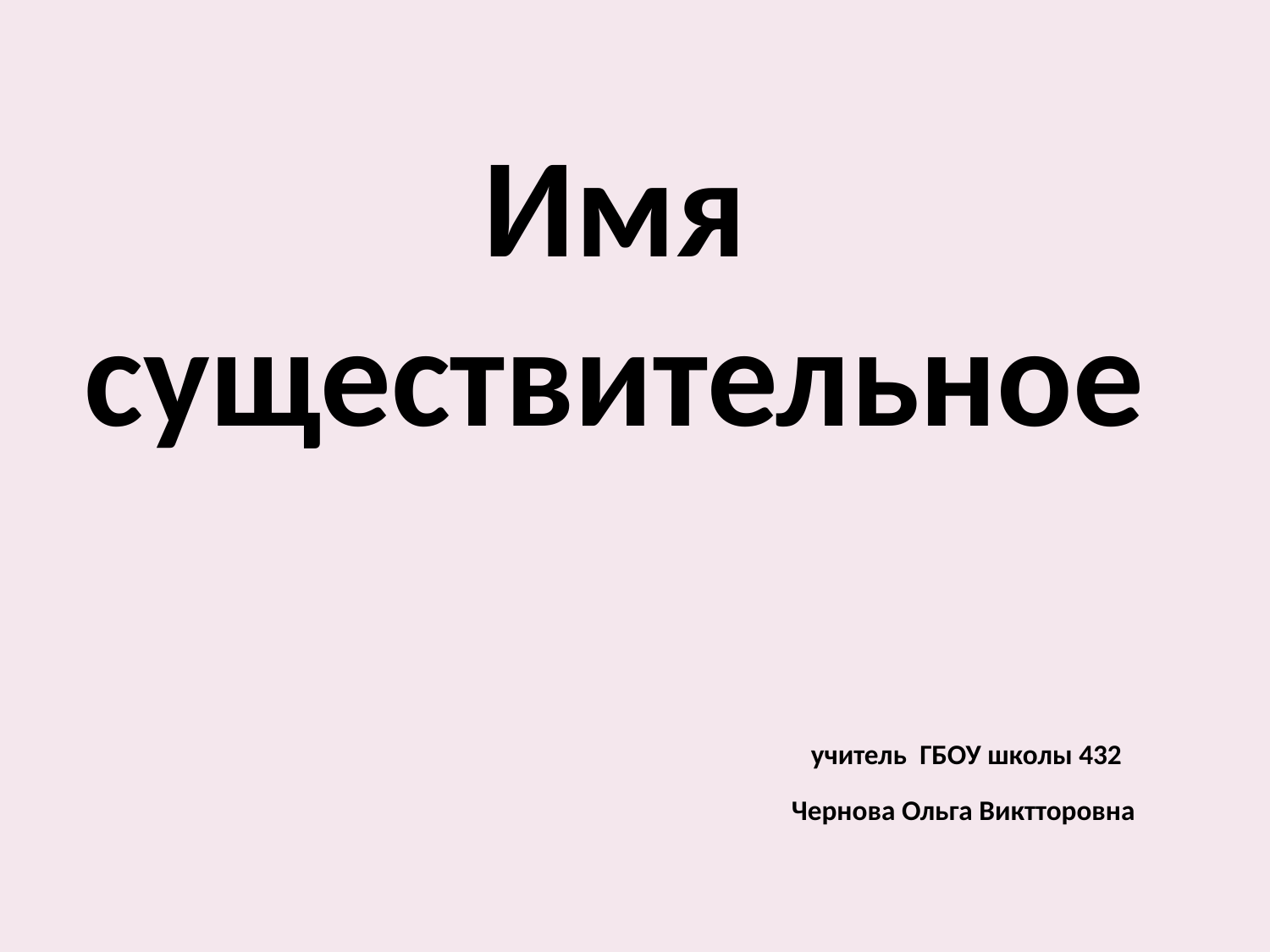

# Имя существительное учитель  ГБОУ школы 432 Чернова Ольга Виктторовна